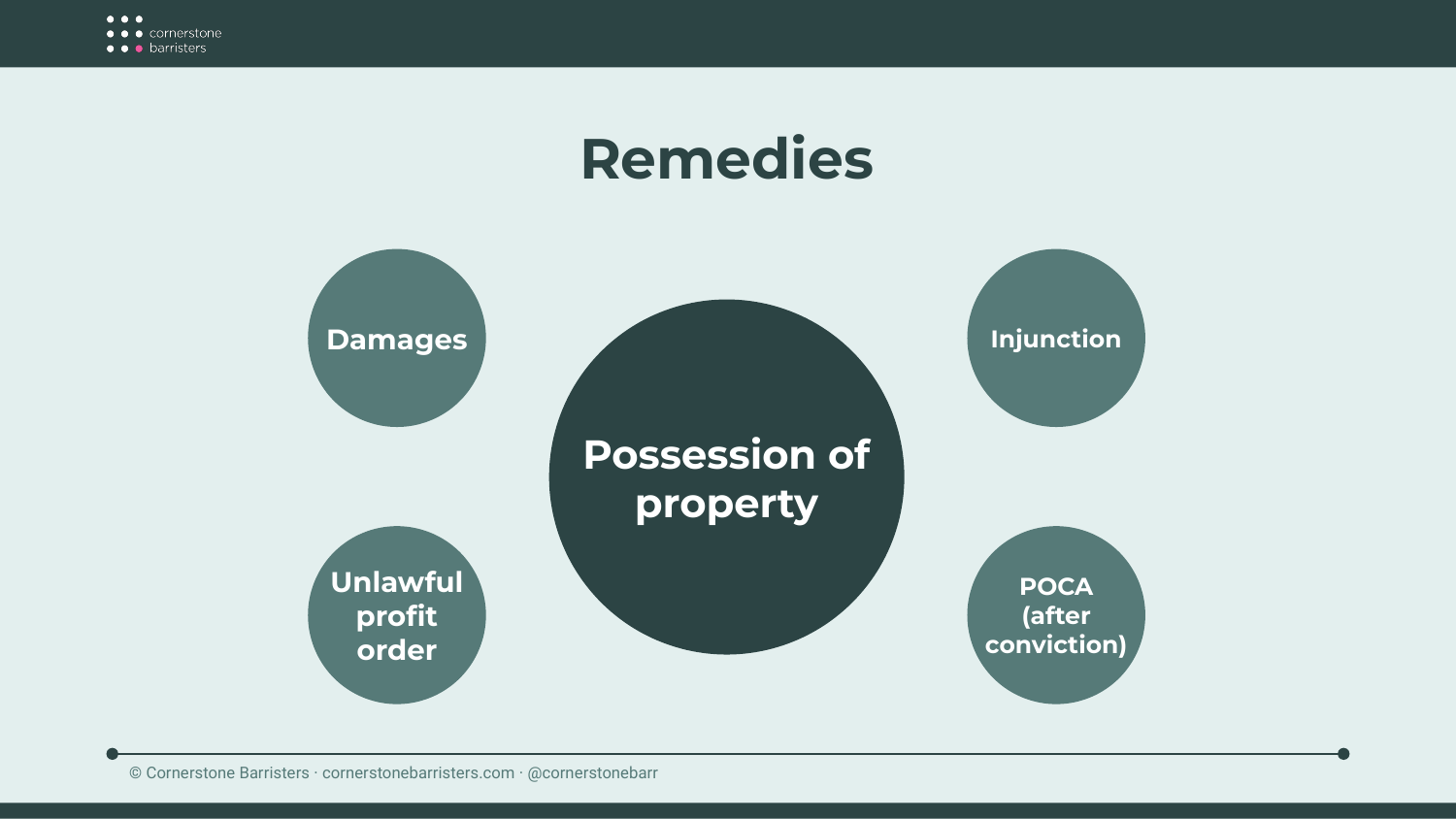

Remedies
Damages
Injunction
Possession of property
Unlawful profit order
POCA (after conviction)